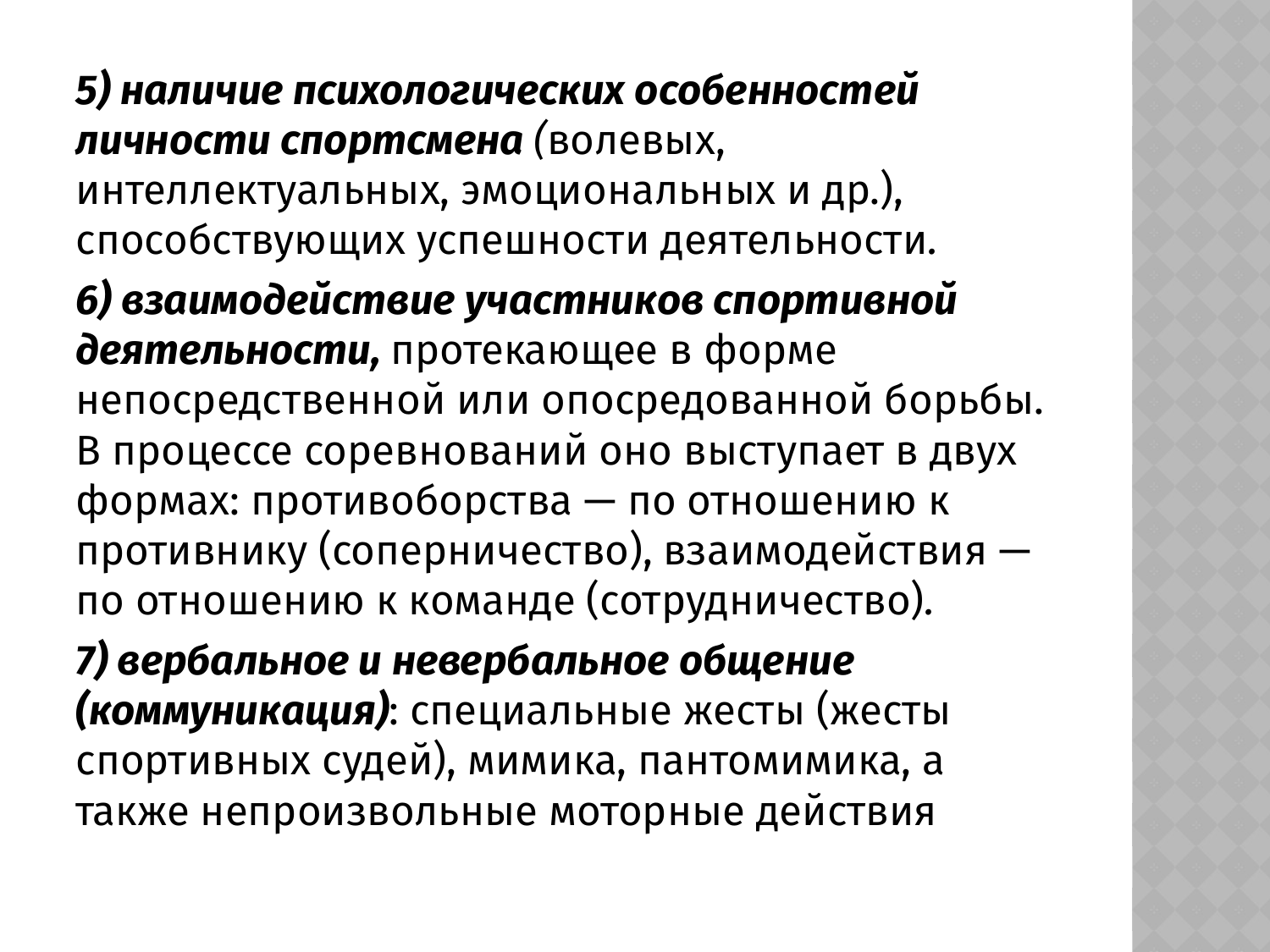

5) наличие психологических особенностей личности спортсмена (волевых, интеллектуальных, эмоциональных и др.), способствующих успешности деятельности.
6) взаимодействие участников спортивной деятельности, протекающее в форме непосредственной или опосредованной борьбы. В процессе соревнований оно выступает в двух формах: противоборства — по отношению к противнику (соперничество), взаимодействия — по отношению к команде (сотрудничество).
7) вербальное и невербальное общение (коммуникация): специальные жесты (жесты спортивных судей), мимика, пантомимика, а также непроизвольные моторные действия